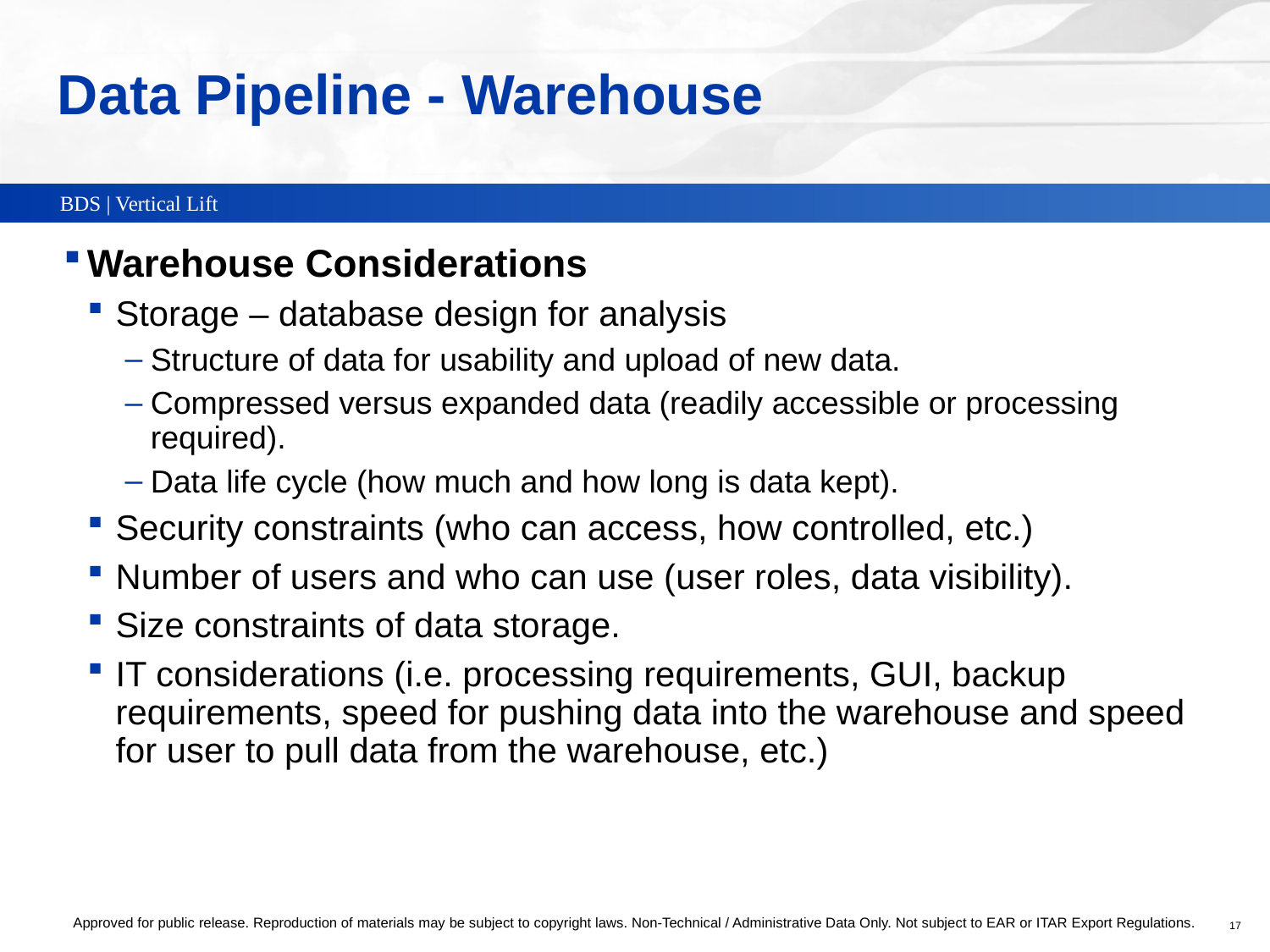

# Data Pipeline - Warehouse
Warehouse Considerations
Storage – database design for analysis
Structure of data for usability and upload of new data.
Compressed versus expanded data (readily accessible or processing required).
Data life cycle (how much and how long is data kept).
Security constraints (who can access, how controlled, etc.)
Number of users and who can use (user roles, data visibility).
Size constraints of data storage.
IT considerations (i.e. processing requirements, GUI, backup requirements, speed for pushing data into the warehouse and speed for user to pull data from the warehouse, etc.)

Approved for public release. Reproduction of materials may be subject to copyright laws. Non-Technical / Administrative Data Only. Not subject to EAR or ITAR Export Regulations.
17